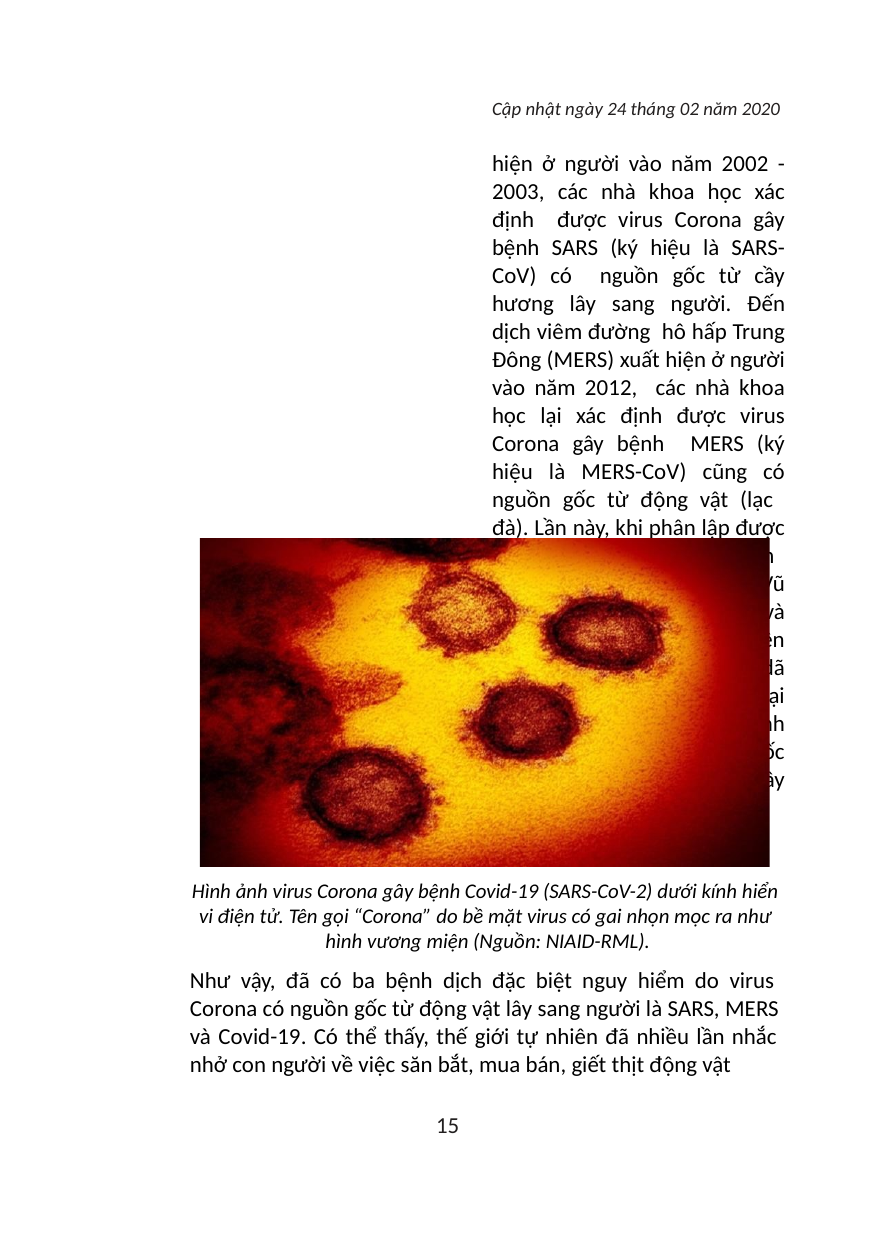

Cập nhật ngày 24 tháng 02 năm 2020

hiện ở người vào năm 2002 - 2003, các nhà khoa học xác định  được virus Corona gây bệnh SARS (ký hiệu là SARS-CoV) có  nguồn gốc từ cầy hương lây sang người. Đến dịch viêm đường  hô hấp Trung Đông (MERS) xuất hiện ở người vào năm 2012,  các nhà khoa học lại xác định được virus Corona gây bệnh  MERS (ký hiệu là MERS-CoV) cũng có nguồn gốc từ động vật (lạc  đà). Lần này, khi phân lập được chủng virus mới ở các bệnh  nhân đầu tiên bị bệnh ở Vũ Hán cũng thuộc họ Corona và yếu  tố khởi phát bệnh có liên quan đến động vật hoang dã nên có  thể khẳng định loại virus mới này (virus gây bệnh Covid-19)  cũng có nguồn gốc từ động vật rồi lây sang và gây bệnh cho  người.

Hình ảnh virus Corona gây bệnh Covid-19 (SARS-CoV-2) dưới kính hiển  vi điện tử. Tên gọi “Corona” do bề mặt virus có gai nhọn mọc ra như  hình vương miện (Nguồn: NIAID-RML).
Như vậy, đã có ba bệnh dịch đặc biệt nguy hiểm do virus  Corona có nguồn gốc từ động vật lây sang người là SARS, MERS  và Covid-19. Có thể thấy, thế giới tự nhiên đã nhiều lần nhắc  nhở con người về việc săn bắt, mua bán, giết thịt động vật
15